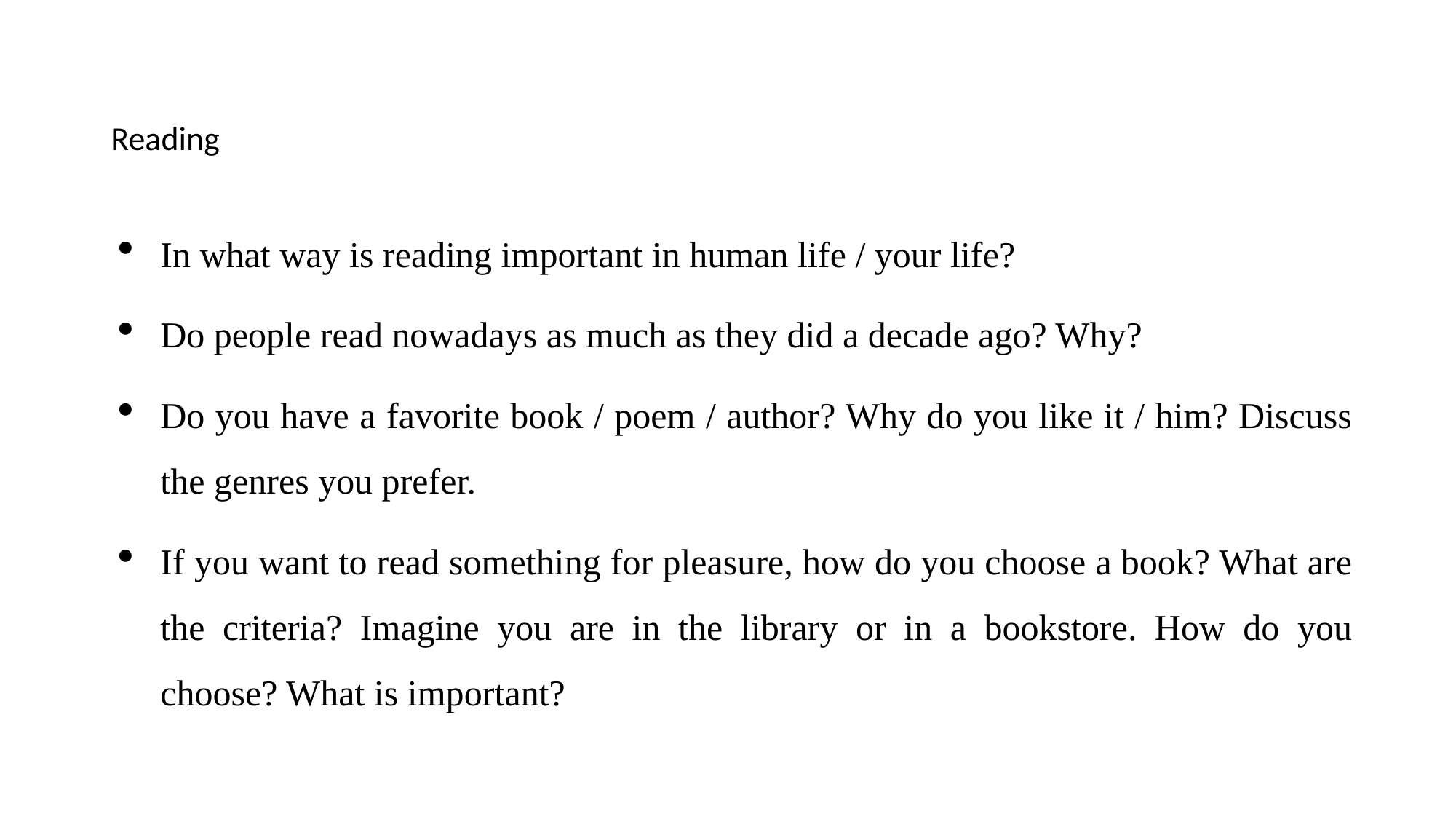

# Reading
In what way is reading important in human life / your life?
Do people read nowadays as much as they did a decade ago? Why?
Do you have a favorite book / poem / author? Why do you like it / him? Discuss the genres you prefer.
If you want to read something for pleasure, how do you choose a book? What are the criteria? Imagine you are in the library or in a bookstore. How do you choose? What is important?